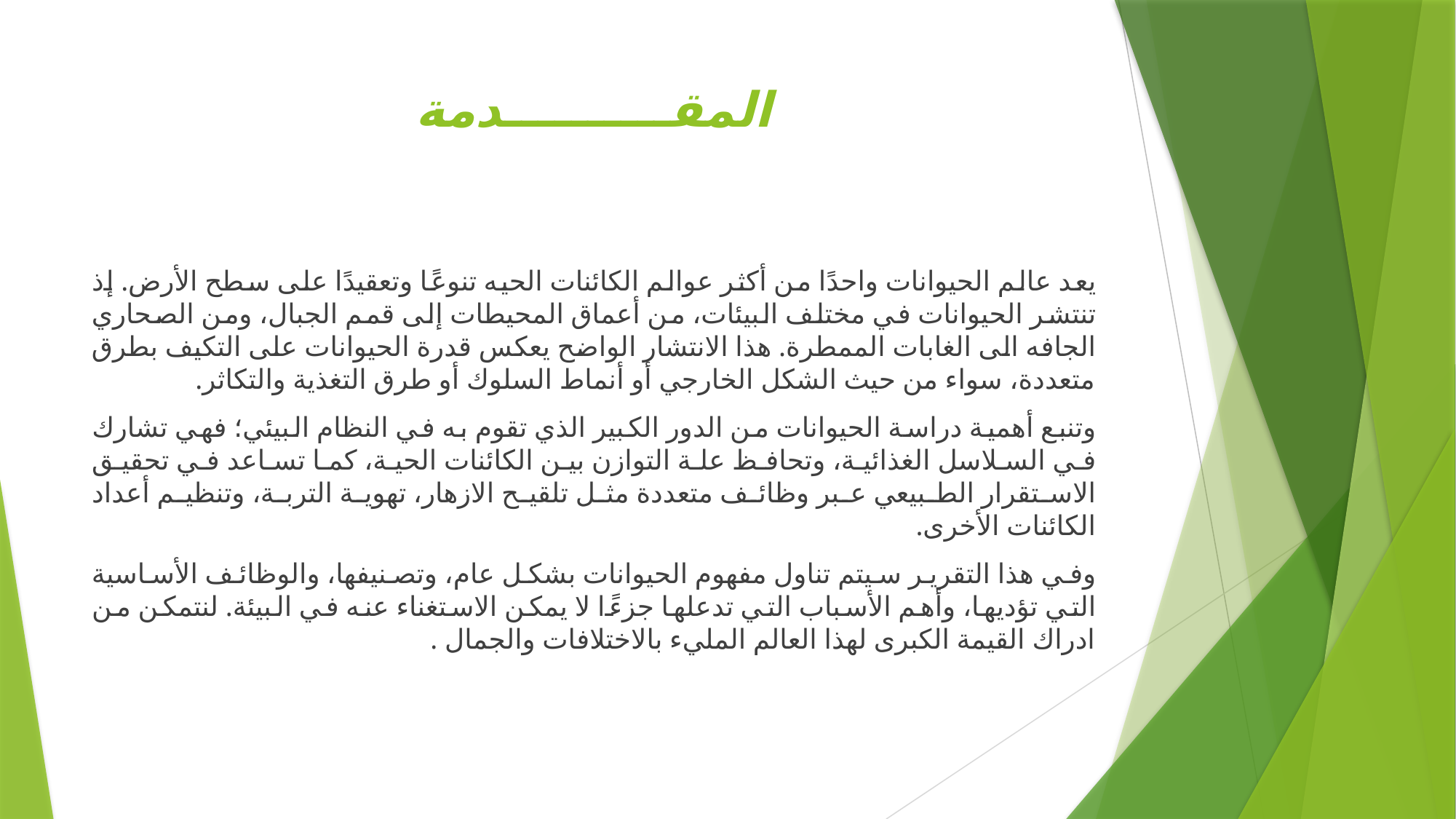

# المقــــــــــدمة
يعد عالم الحيوانات واحدًا من أكثر عوالم الكائنات الحيه تنوعًا وتعقيدًا على سطح الأرض. إذ تنتشر الحيوانات في مختلف البيئات، من أعماق المحيطات إلى قمم الجبال، ومن الصحاري الجافه الى الغابات الممطرة. هذا الانتشار الواضح يعكس قدرة الحيوانات على التكيف بطرق متعددة، سواء من حيث الشكل الخارجي أو أنماط السلوك أو طرق التغذية والتكاثر.
وتنبع أهمية دراسة الحيوانات من الدور الكبير الذي تقوم به في النظام البيئي؛ فهي تشارك في السلاسل الغذائية، وتحافظ علة التوازن بين الكائنات الحية، كما تساعد في تحقيق الاستقرار الطبيعي عبر وظائف متعددة مثل تلقيح الازهار، تهوية التربة، وتنظيم أعداد الكائنات الأخرى.
وفي هذا التقرير سيتم تناول مفهوم الحيوانات بشكل عام، وتصنيفها، والوظائف الأساسية التي تؤديها، وأهم الأسباب التي تدعلها جزءًا لا يمكن الاستغناء عنه في البيئة. لنتمكن من ادراك القيمة الكبرى لهذا العالم المليء بالاختلافات والجمال .